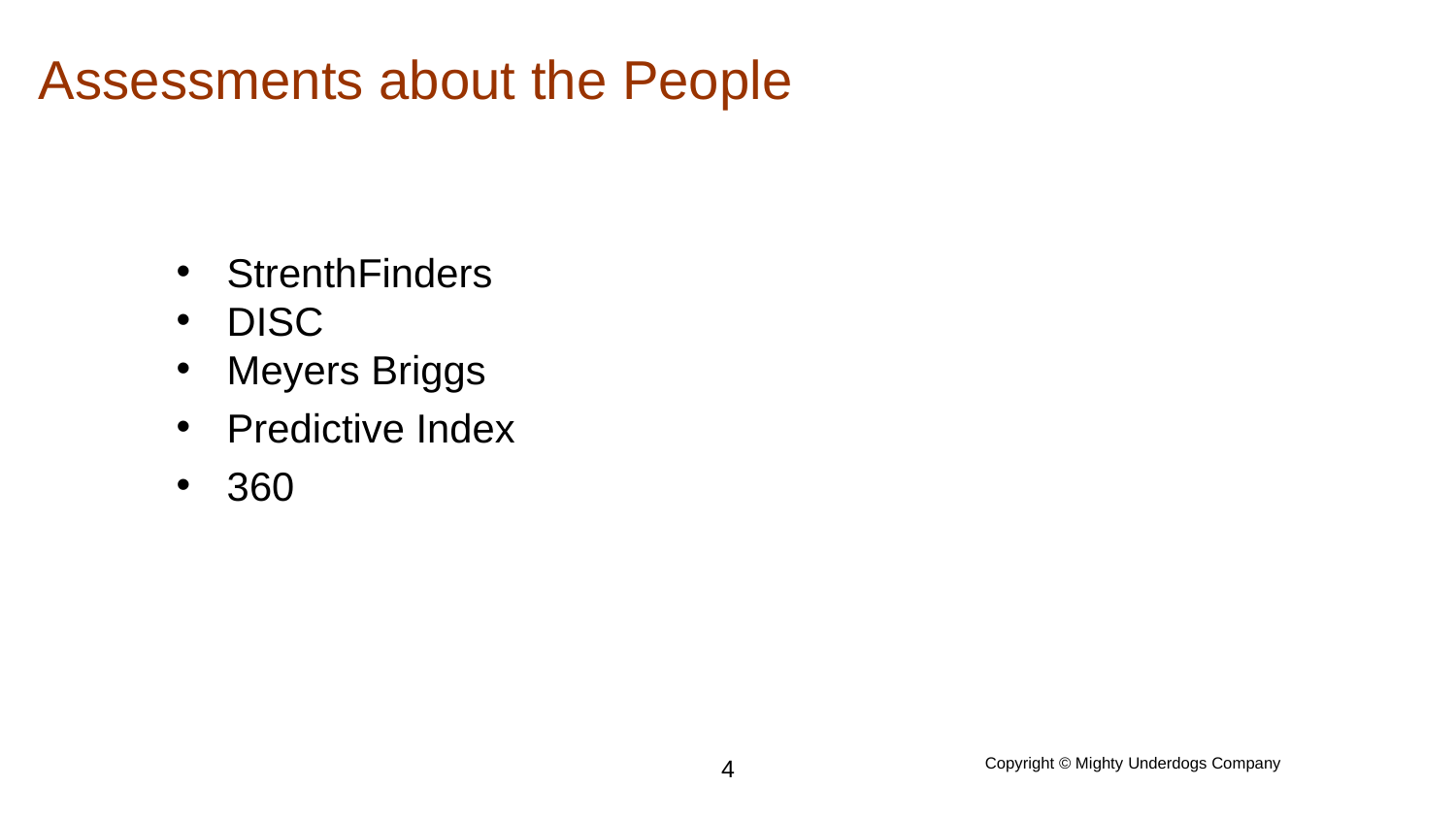

# Assessments about the People

StrenthFinders
DISC
Meyers Briggs
Predictive Index
360

4
Copyright © Mighty Underdogs Company